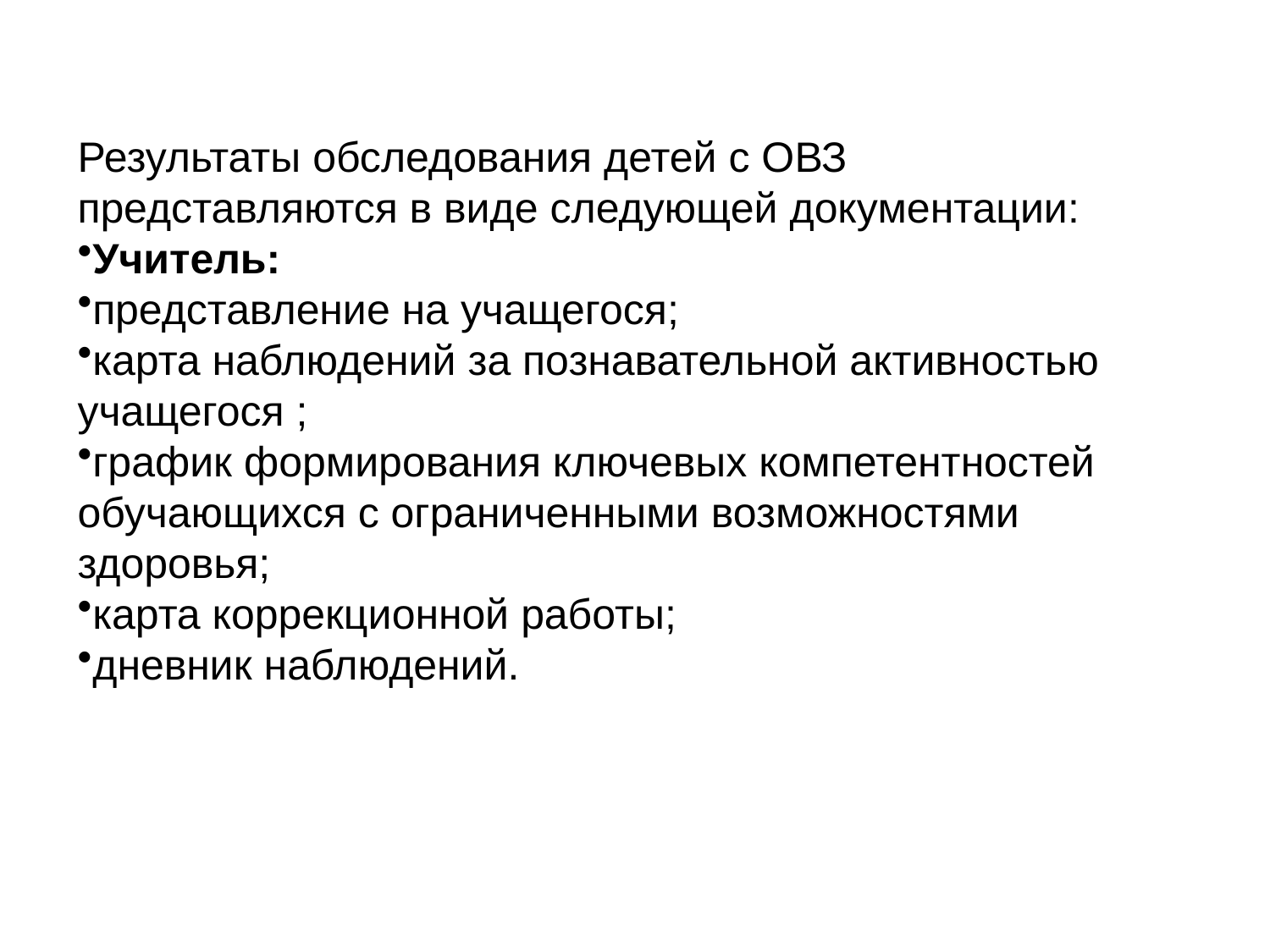

Результаты обследования детей с ОВЗ представляются в виде следующей документации:
Учитель:
представление на учащегося;
карта наблюдений за познавательной активностью учащегося ;
график формирования ключевых компетентностей обучающихся с ограниченными возможностями здоровья;
карта коррекционной работы;
дневник наблюдений.